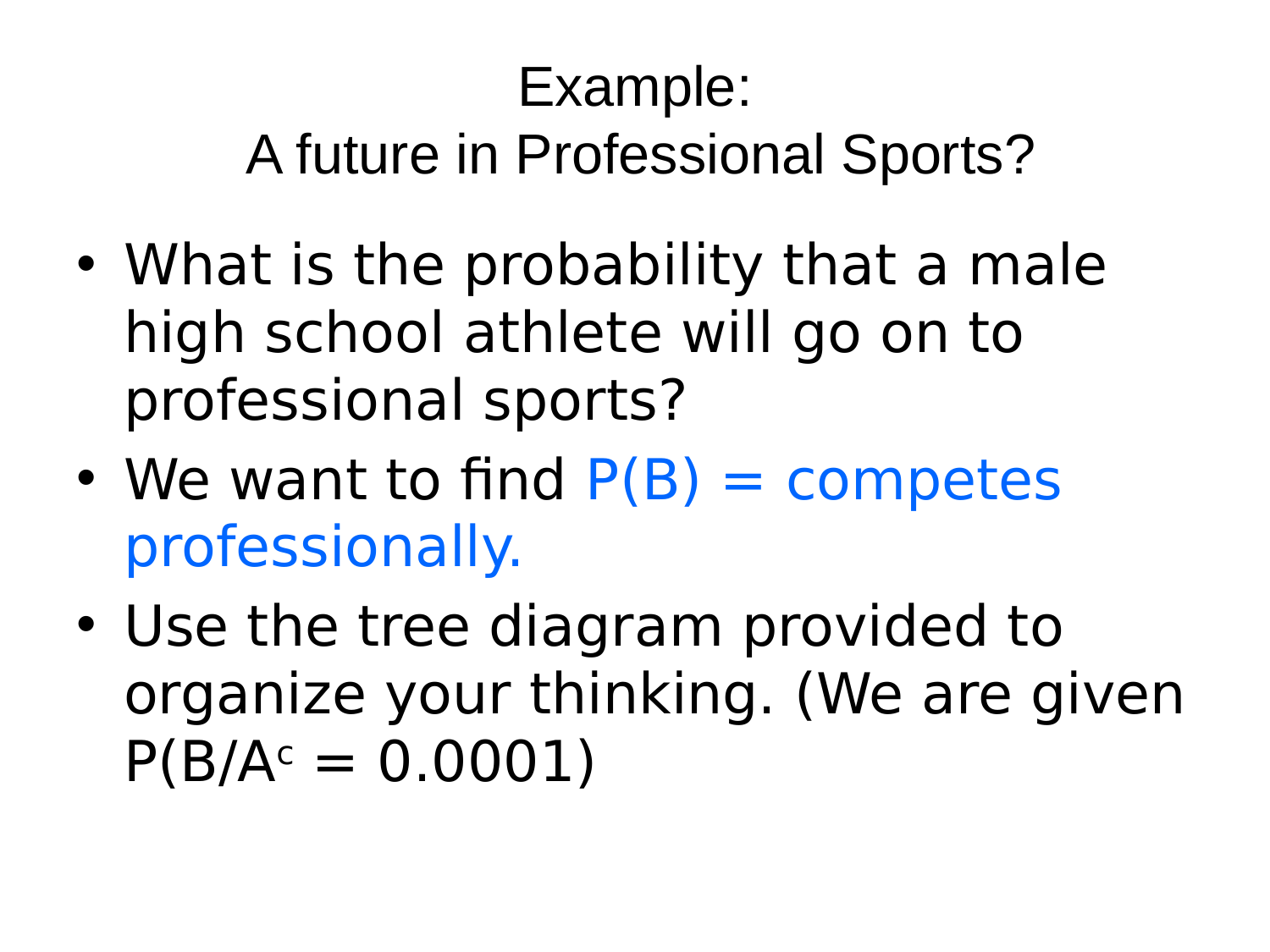

# Example: A future in Professional Sports?
What is the probability that a male high school athlete will go on to professional sports?
We want to find P(B) = competes professionally.
Use the tree diagram provided to organize your thinking. (We are given P(B/Ac = 0.0001)